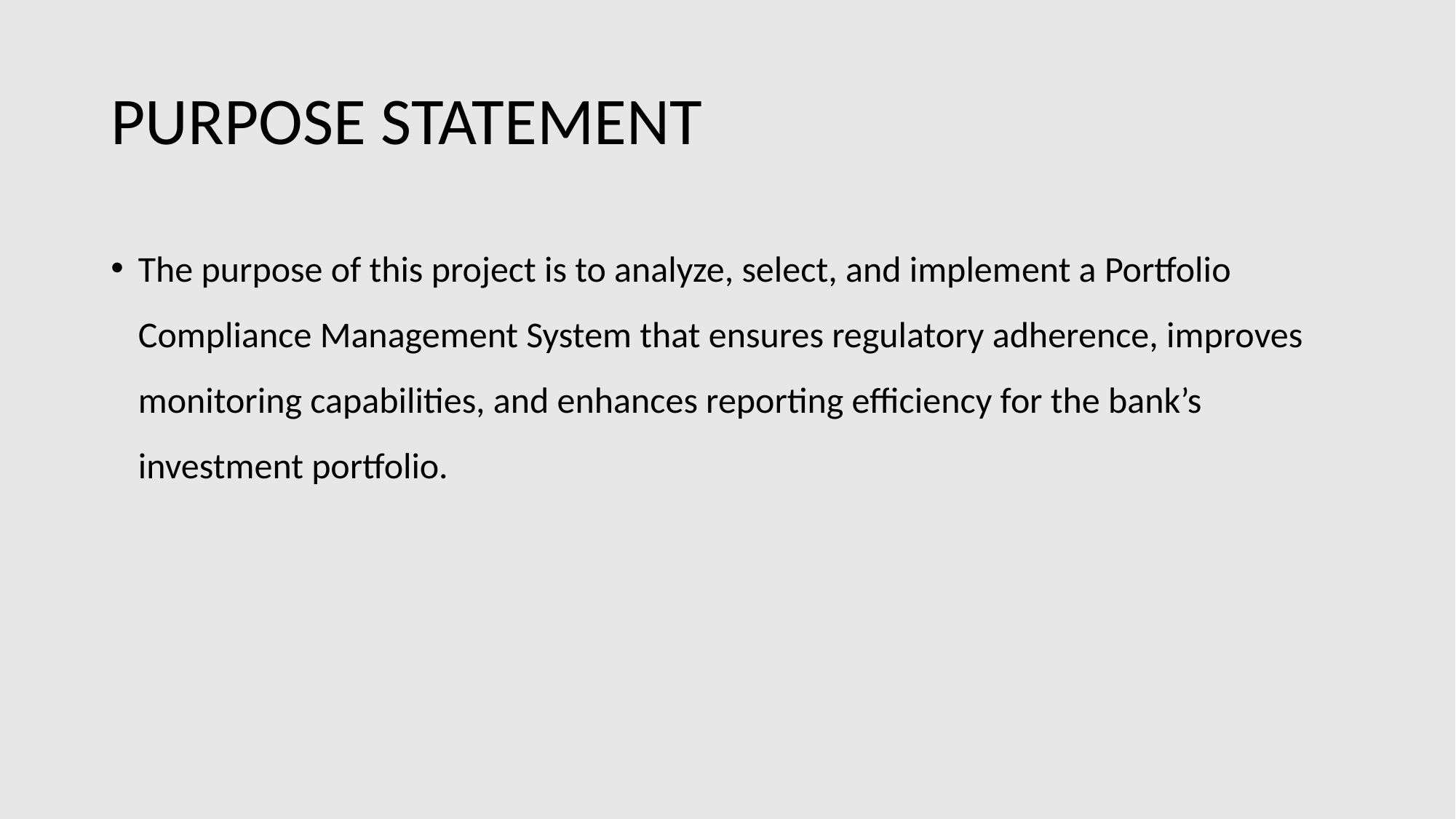

# PURPOSE STATEMENT
The purpose of this project is to analyze, select, and implement a Portfolio Compliance Management System that ensures regulatory adherence, improves monitoring capabilities, and enhances reporting efficiency for the bank’s investment portfolio.